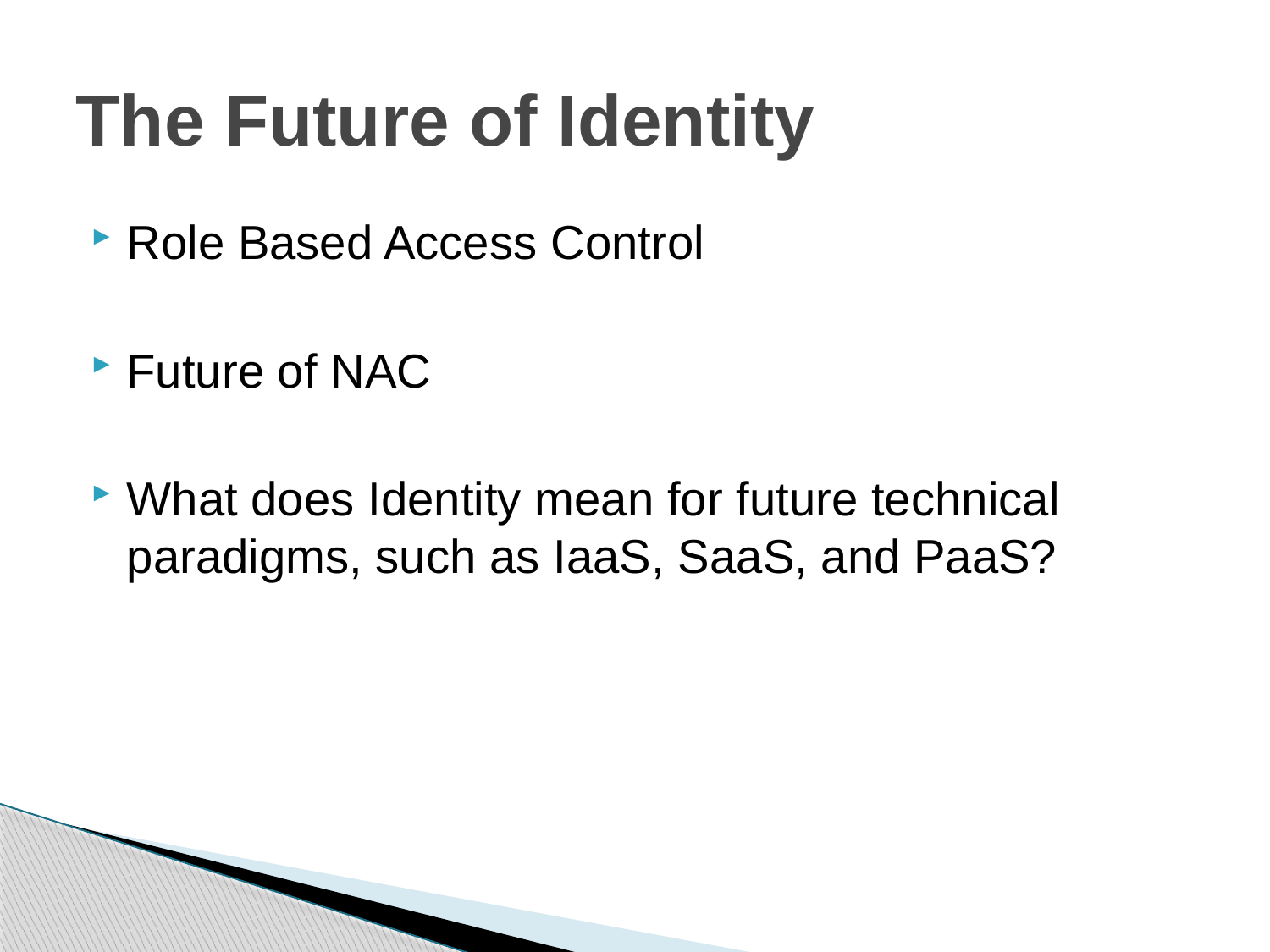

# The Future of Identity
Role Based Access Control

Future of NAC

What does Identity mean for future technical paradigms, such as IaaS, SaaS, and PaaS?